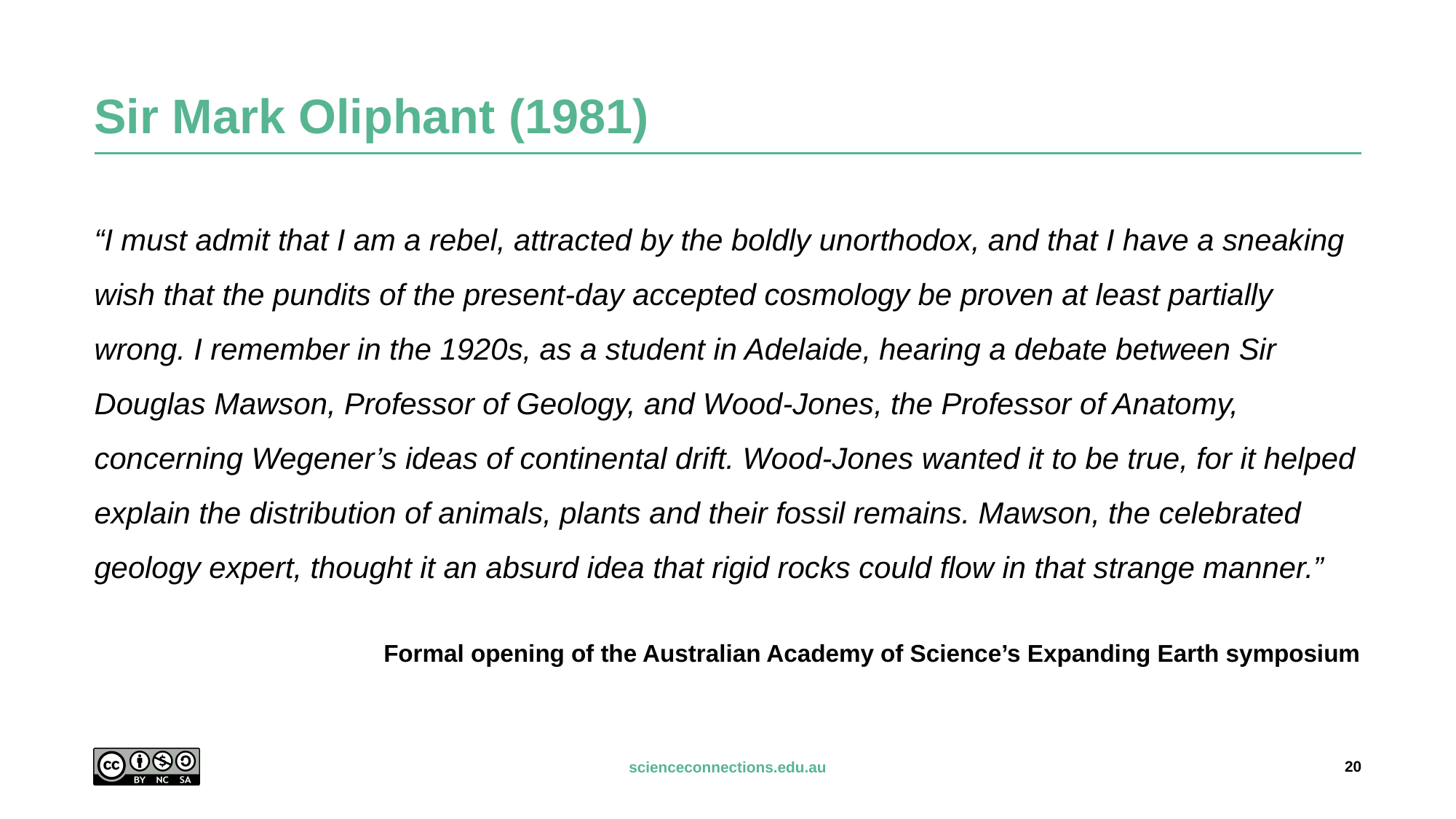

# Sir Mark Oliphant (1981)
“I must admit that I am a rebel, attracted by the boldly unorthodox, and that I have a sneaking wish that the pundits of the present-day accepted cosmology be proven at least partially wrong. I remember in the 1920s, as a student in Adelaide, hearing a debate between Sir Douglas Mawson, Professor of Geology, and Wood-Jones, the Professor of Anatomy, concerning Wegener’s ideas of continental drift. Wood-Jones wanted it to be true, for it helped explain the distribution of animals, plants and their fossil remains. Mawson, the celebrated geology expert, thought it an absurd idea that rigid rocks could flow in that strange manner.”

Formal opening of the Australian Academy of Science’s Expanding Earth symposium
20
scienceconnections.edu.au